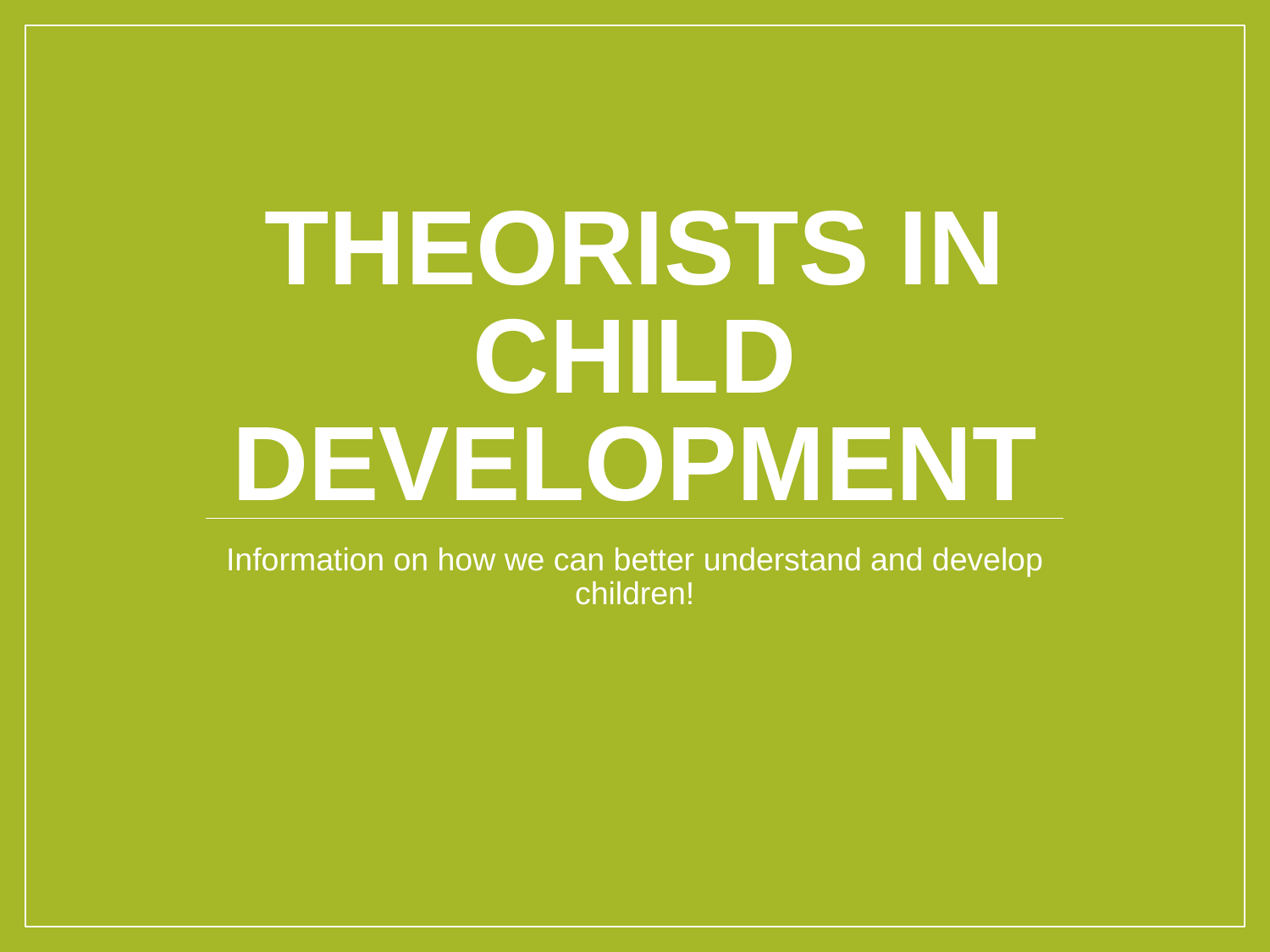

# Theorists in Child Development
Information on how we can better understand and develop children!